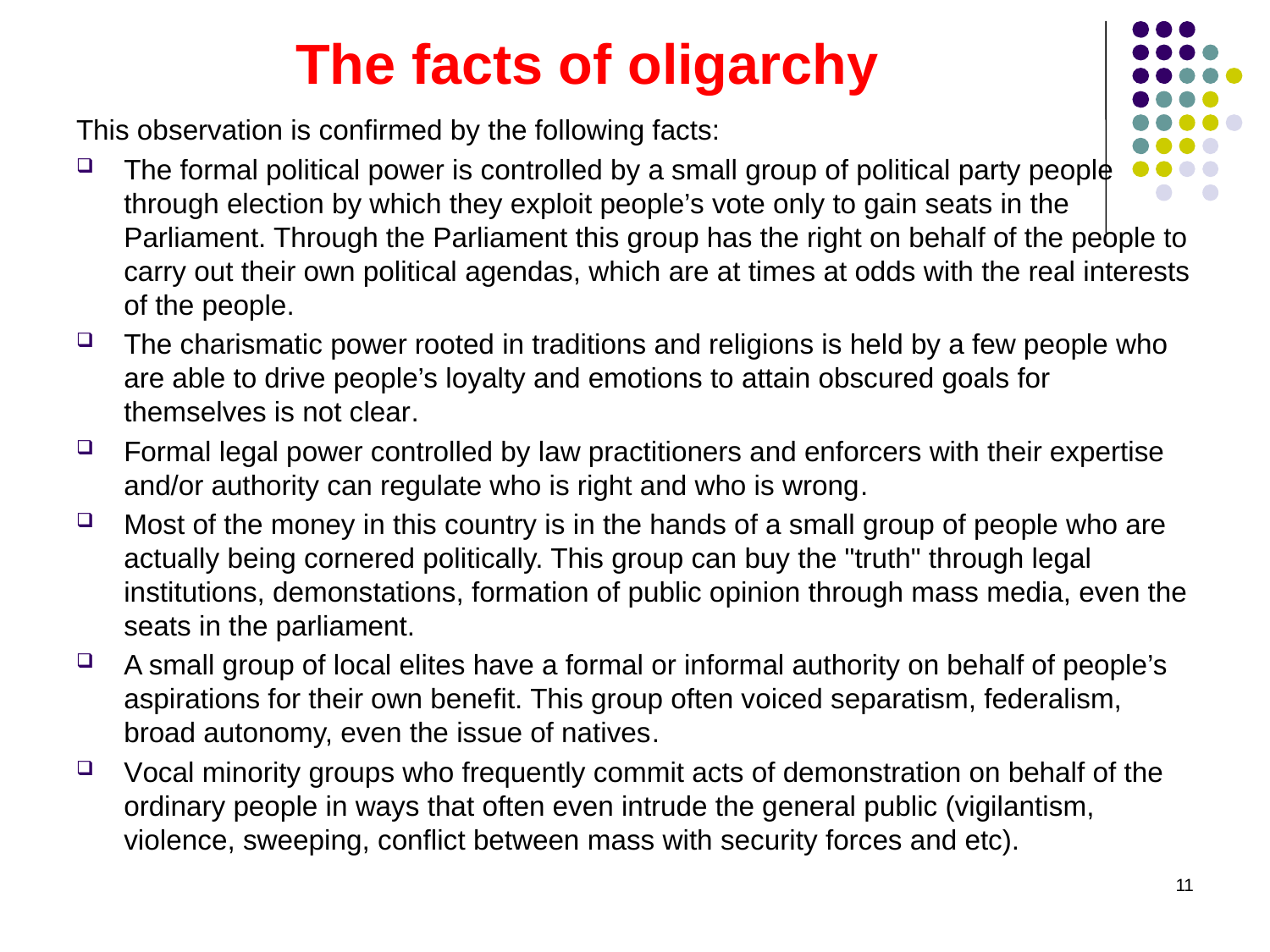

# The facts of oligarchy
This observation is confirmed by the following facts:
The formal political power is controlled by a small group of political party people through election by which they exploit people’s vote only to gain seats in the Parliament. Through the Parliament this group has the right on behalf of the people to carry out their own political agendas, which are at times at odds with the real interests of the people.
The charismatic power rooted in traditions and religions is held by a few people who are able to drive people’s loyalty and emotions to attain obscured goals for themselves is not clear.
Formal legal power controlled by law practitioners and enforcers with their expertise and/or authority can regulate who is right and who is wrong.
Most of the money in this country is in the hands of a small group of people who are actually being cornered politically. This group can buy the "truth" through legal institutions, demonstations, formation of public opinion through mass media, even the seats in the parliament.
A small group of local elites have a formal or informal authority on behalf of people’s aspirations for their own benefit. This group often voiced separatism, federalism, broad autonomy, even the issue of natives.
Vocal minority groups who frequently commit acts of demonstration on behalf of the ordinary people in ways that often even intrude the general public (vigilantism, violence, sweeping, conflict between mass with security forces and etc).

11